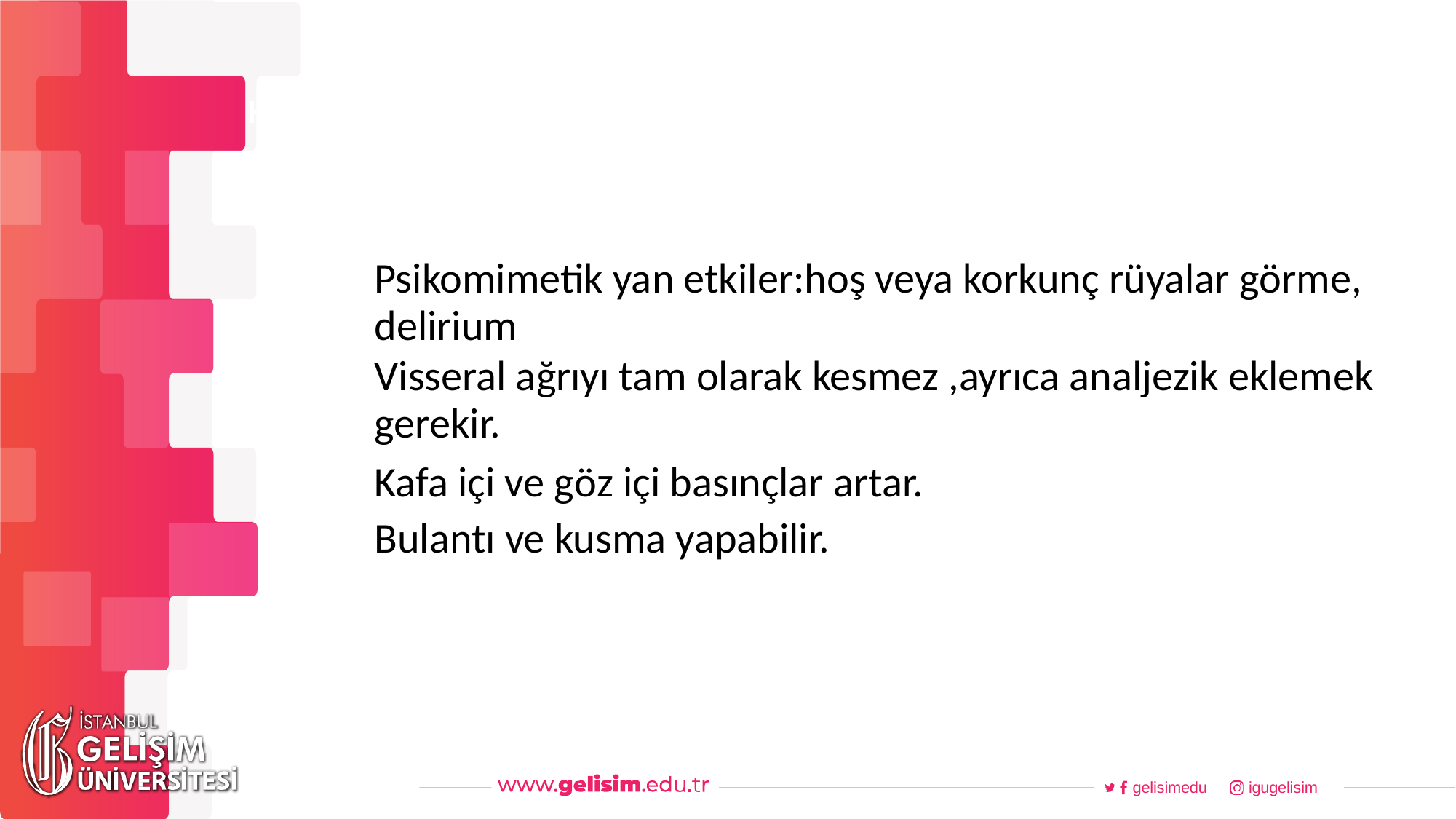

#
Haftalık Akış
Psikomimetik yan etkiler:hoş veya korkunç rüyalar görme, delirium
Visseral ağrıyı tam olarak kesmez ,ayrıca analjezik eklemek gerekir.
Kafa içi ve göz içi basınçlar artar.
Bulantı ve kusma yapabilir.

gelisimedu
igugelisim